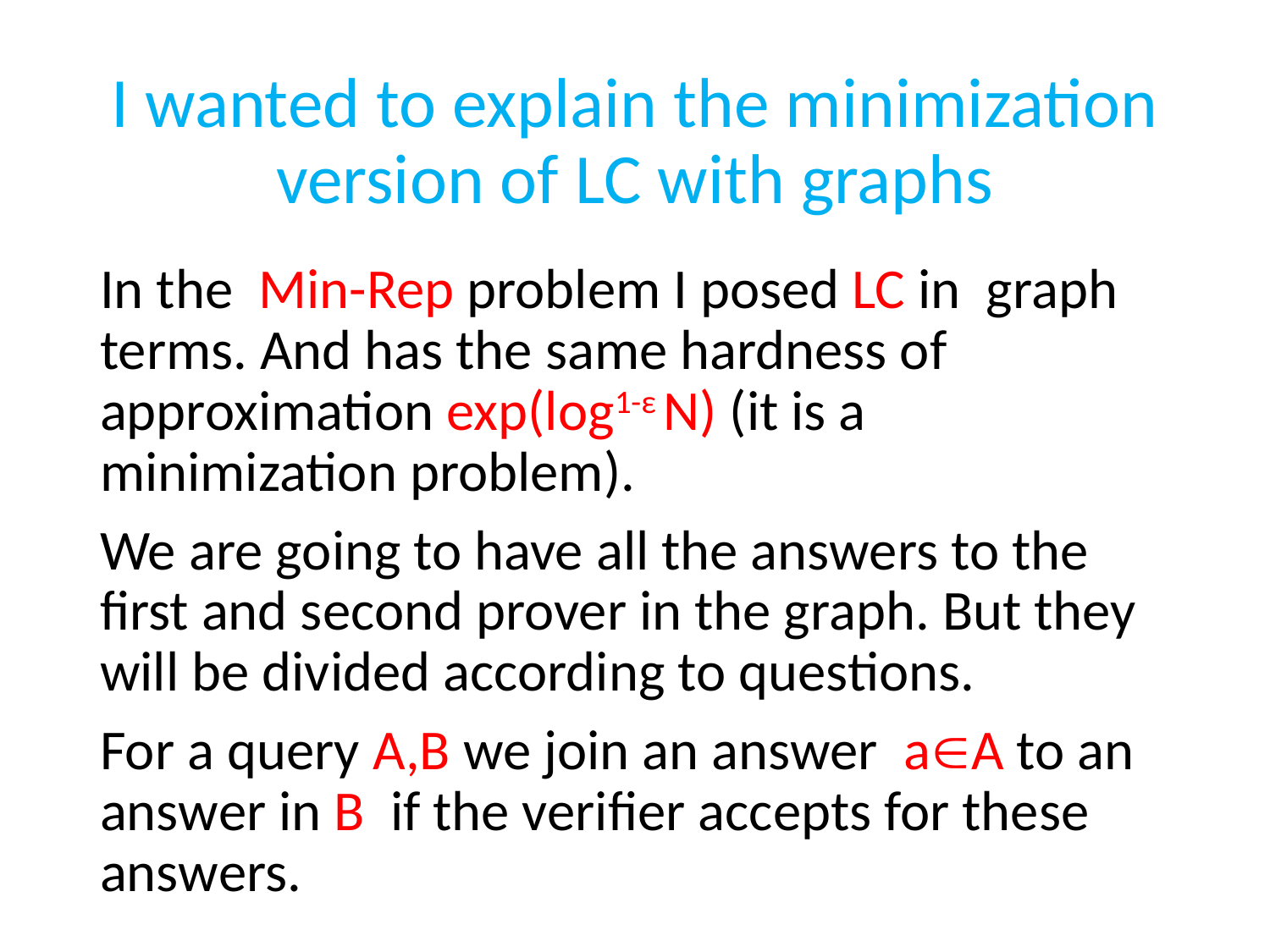

# I wanted to explain the minimization version of LC with graphs
In the  Min-Rep problem I posed LC in  graph terms. And has the same hardness of approximation exp(log1-ε N) (it is a minimization problem).
We are going to have all the answers to the first and second prover in the graph. But they will be divided according to questions.
For a query A,B we join an answer  a∈A to an answer in B  if the verifier accepts for these answers.